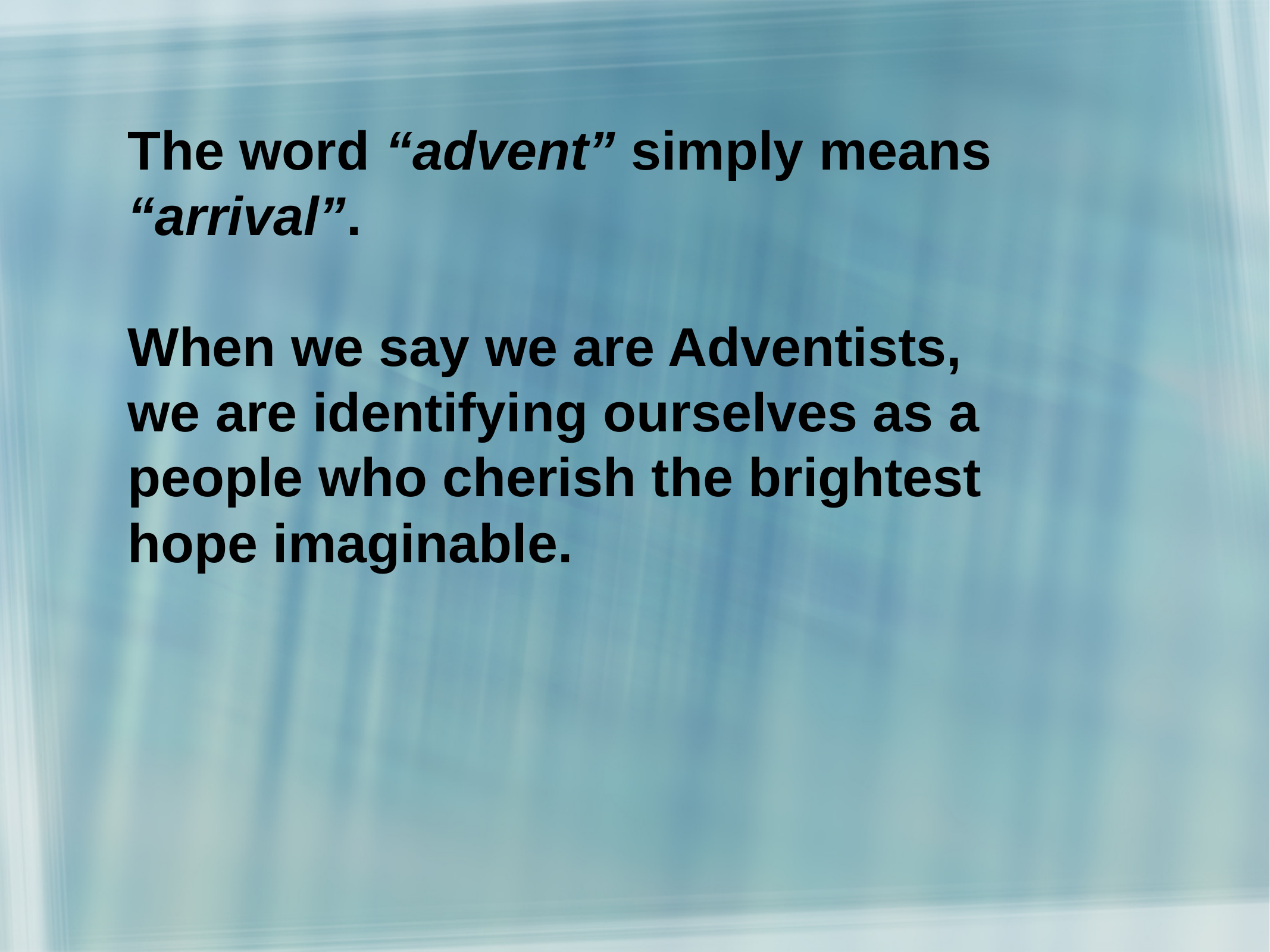

The word “advent” simply means “arrival”.
When we say we are Adventists,
we are identifying ourselves as a people who cherish the brightest
hope imaginable.